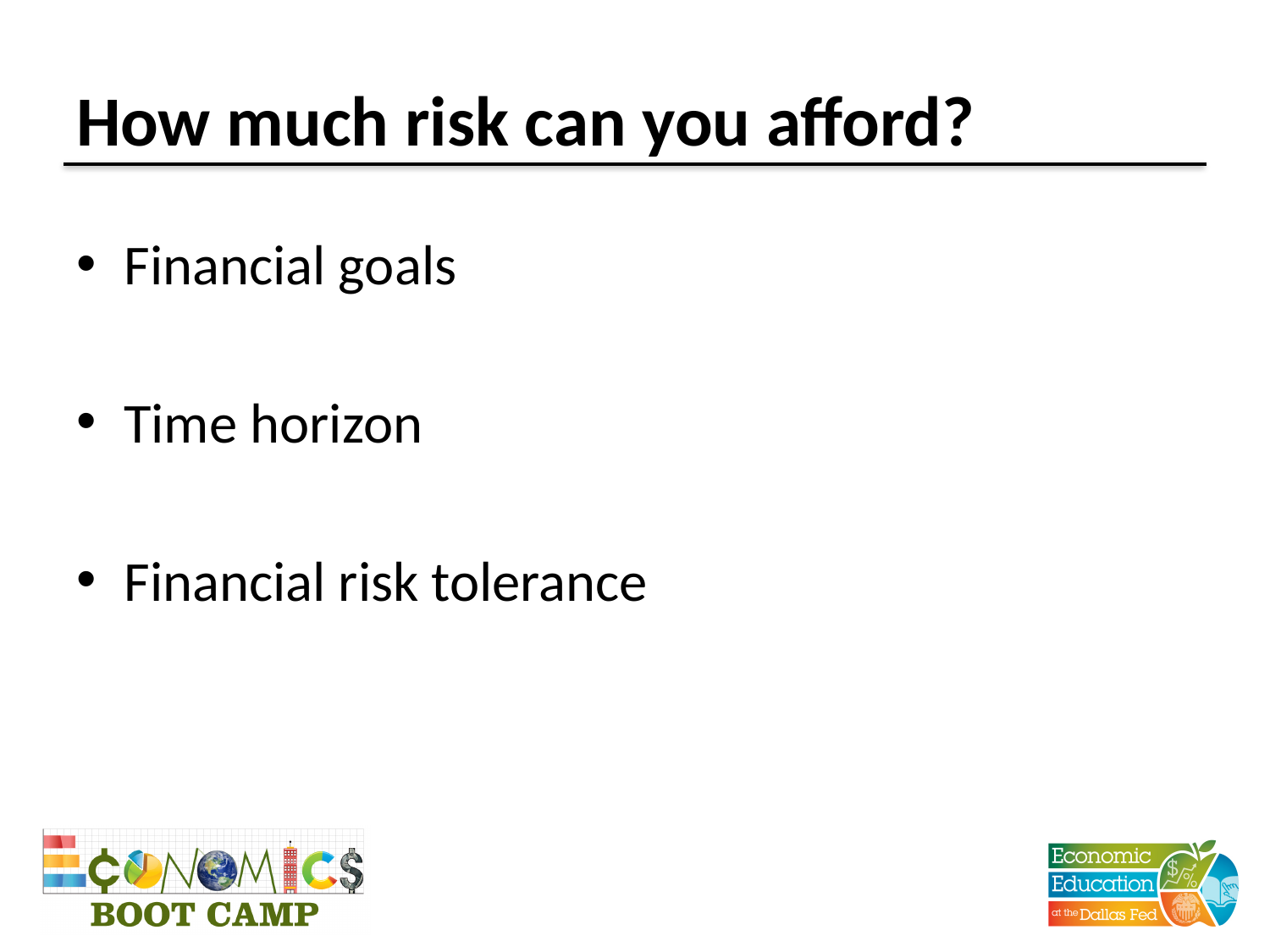

# How much risk can you afford?
Financial goals

Time horizon

Financial risk tolerance